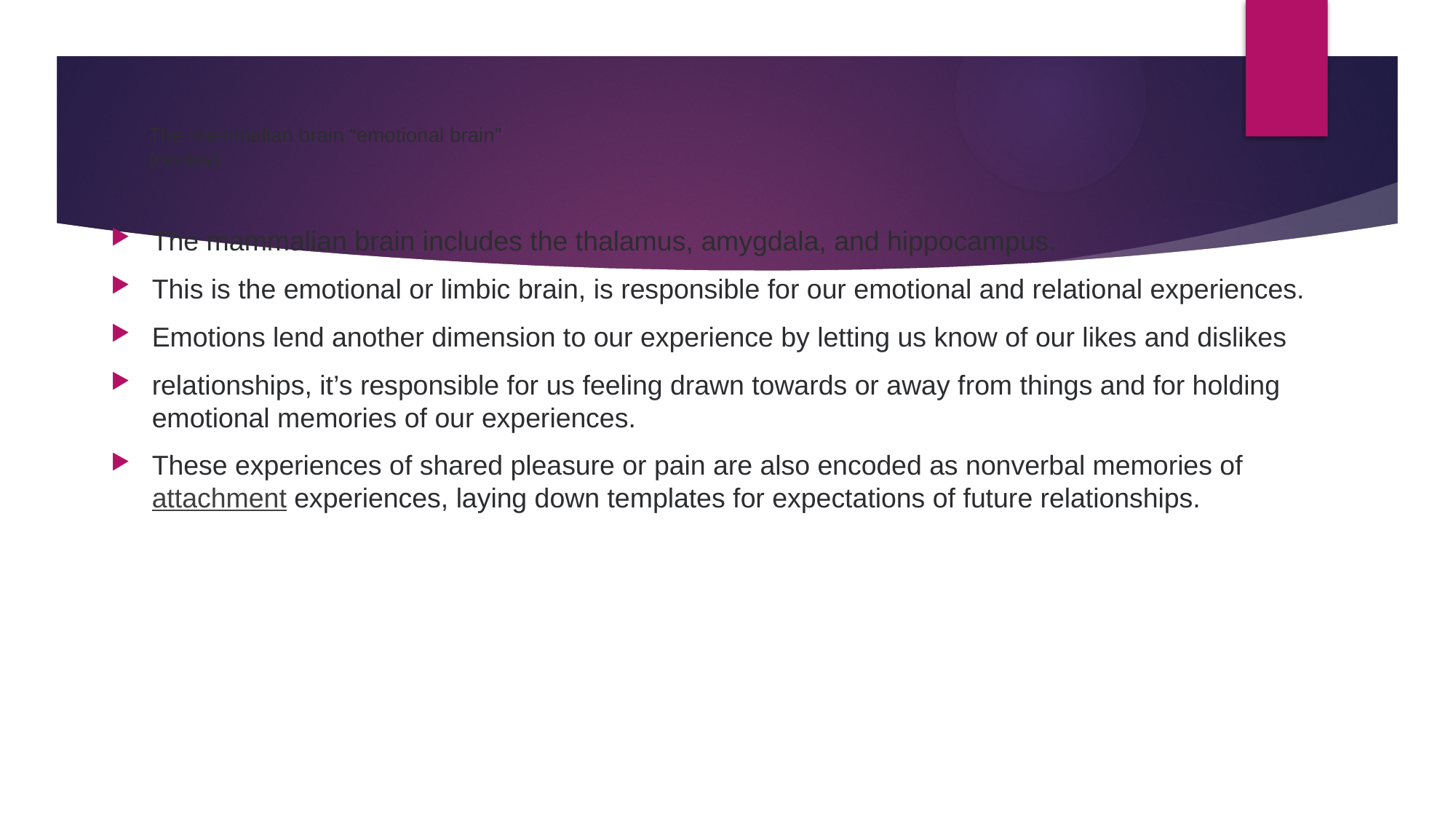

# The mammalian brain “emotional brain” (review)
The mammalian brain includes the thalamus, amygdala, and hippocampus.
This is the emotional or limbic brain, is responsible for our emotional and relational experiences.
Emotions lend another dimension to our experience by letting us know of our likes and dislikes
relationships, it’s responsible for us feeling drawn towards or away from things and for holding emotional memories of our experiences.
These experiences of shared pleasure or pain are also encoded as nonverbal memories of attachment experiences, laying down templates for expectations of future relationships.